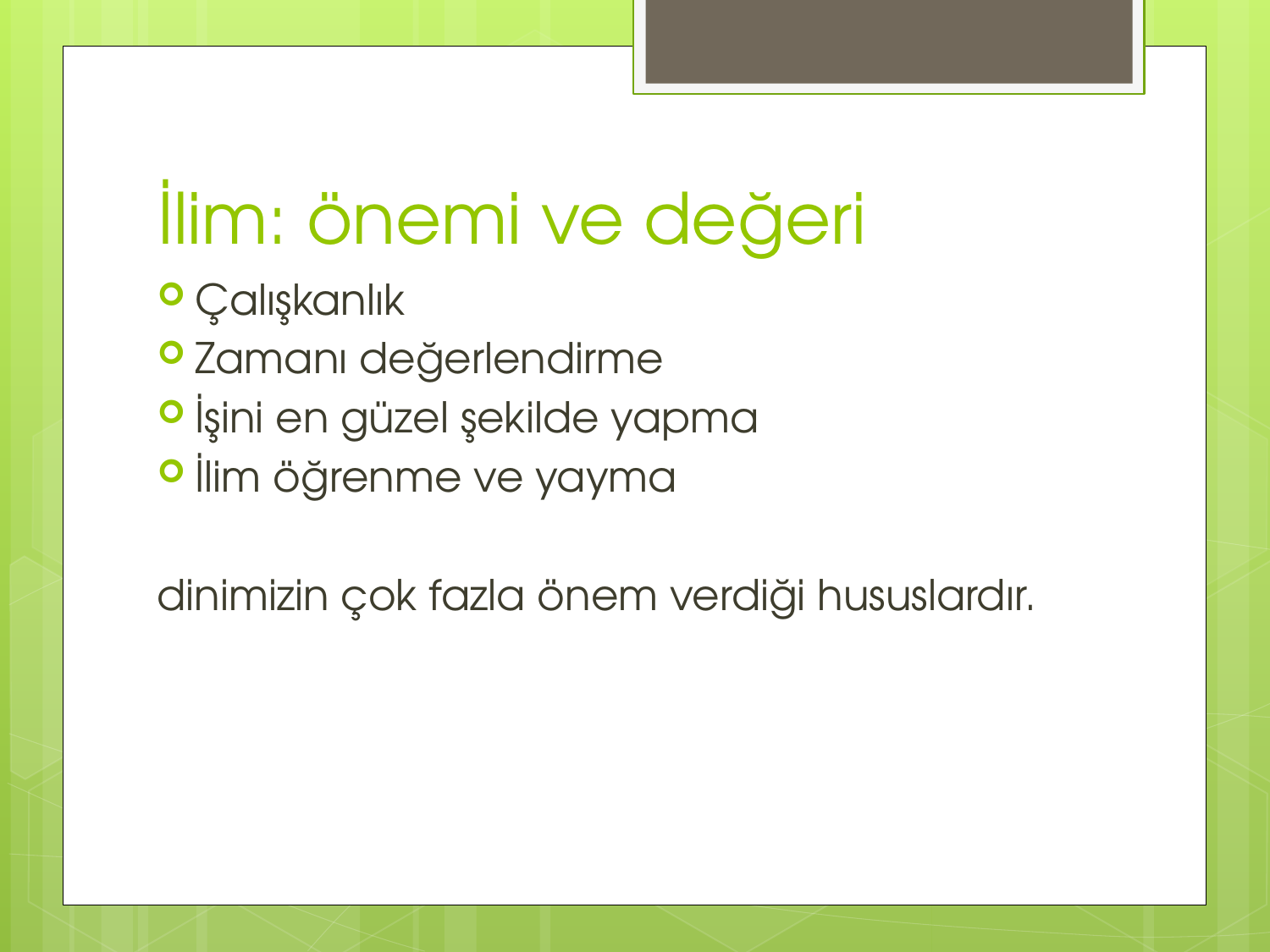

# İlim: önemi ve değeri
Çalışkanlık
Zamanı değerlendirme
İşini en güzel şekilde yapma
İlim öğrenme ve yayma

dinimizin çok fazla önem verdiği hususlardır.